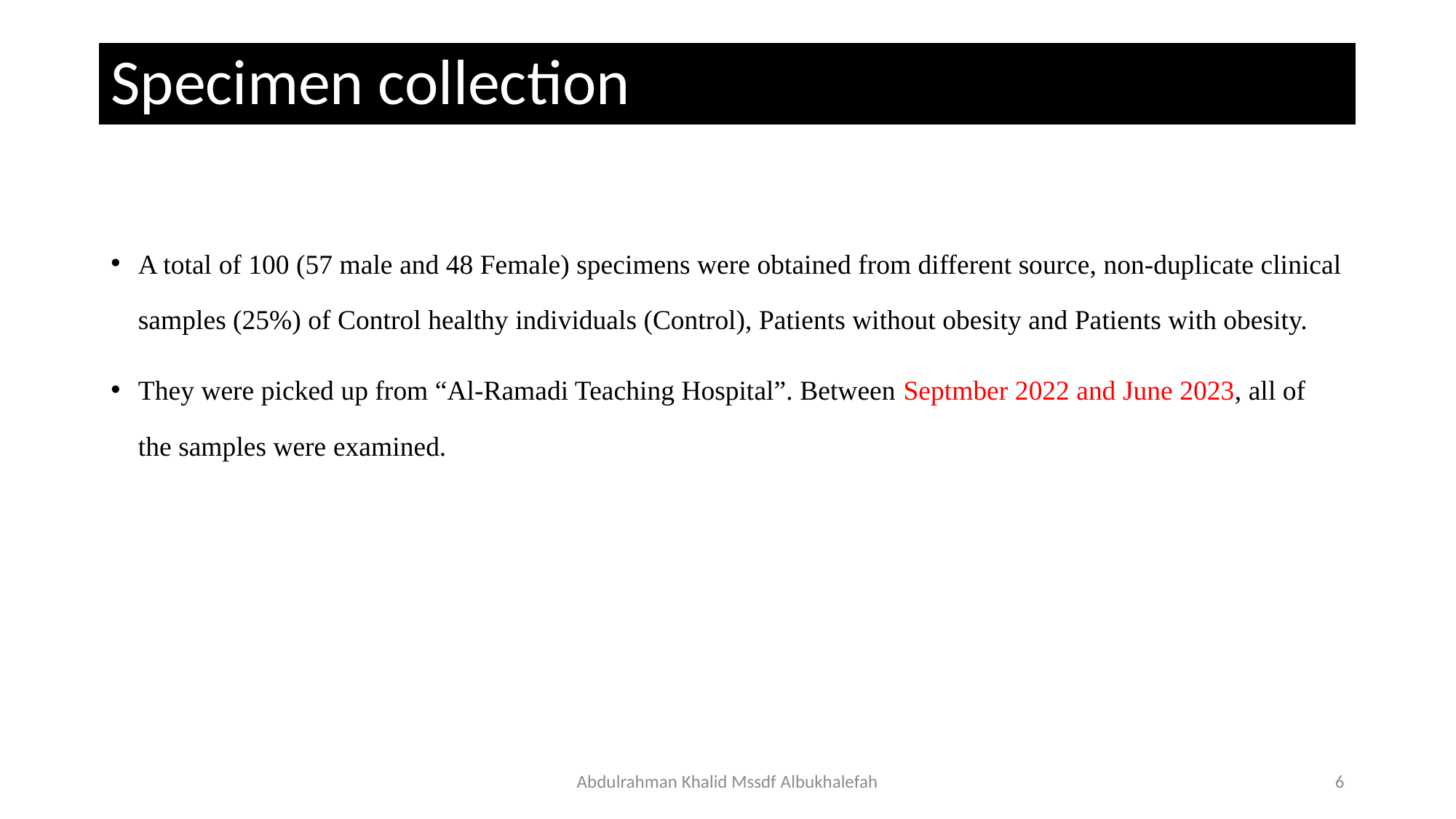

# Specimen collection
A total of 100 (57 male and 48 Female) specimens were obtained from different source, non-duplicate clinical samples (25%) of Control healthy individuals (Control), Patients without obesity and Patients with obesity.
They were picked up from “Al-Ramadi Teaching Hospital”. Between Septmber 2022 and June 2023, all of the samples were examined.
Abdulrahman Khalid Mssdf Albukhalefah
6